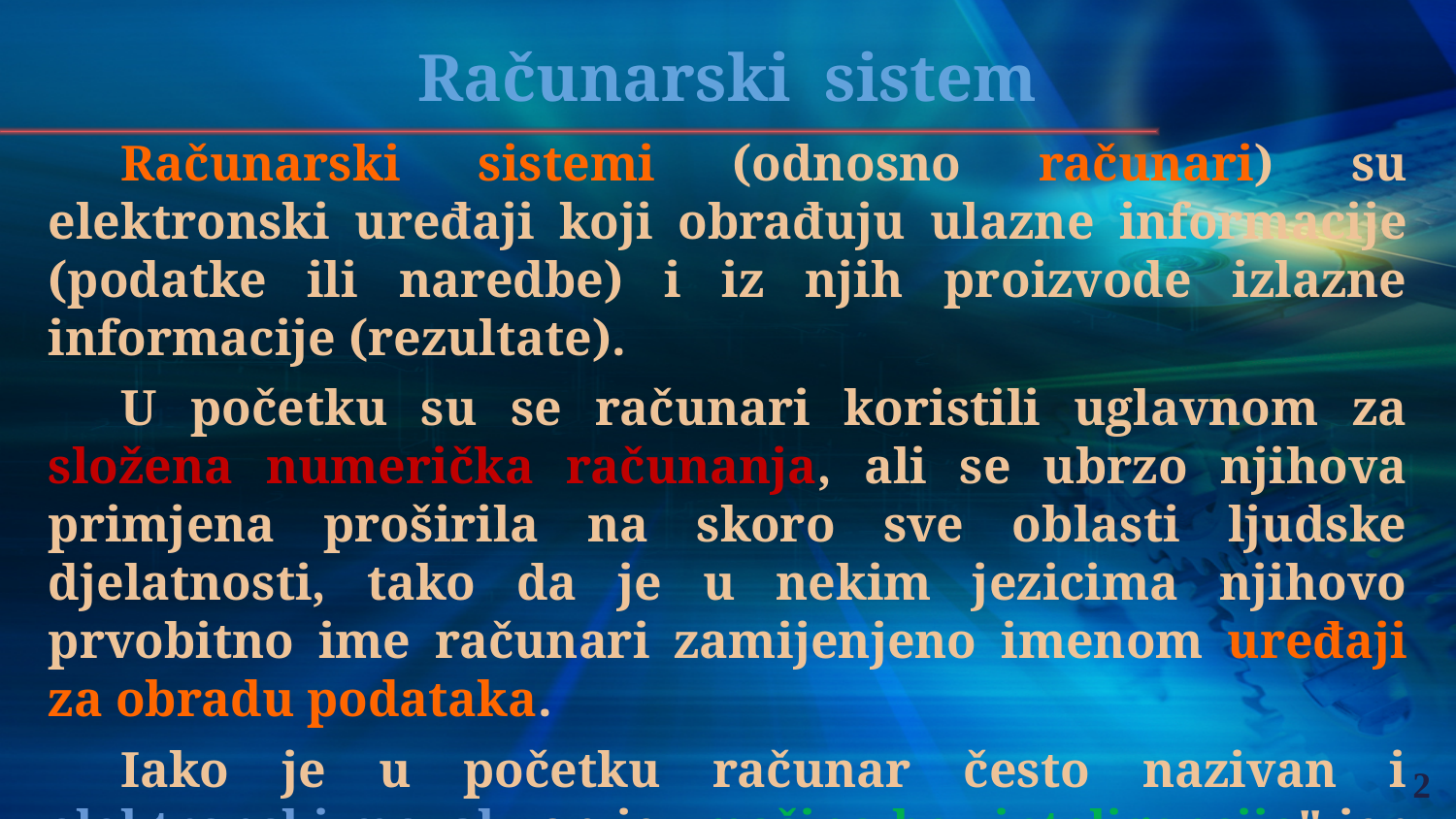

Računarski  sistem
Računarski sistemi (odnosno računari) su elektronski uređaji koji obrađuju ulazne informacije (podatke ili naredbe) i iz njih proizvode izlazne informacije (rezultate).
U početku su se računari koristili uglavnom za složena numerička računanja, ali se ubrzo njihova primjena proširila na skoro sve oblasti ljudske djelatnosti, tako da je u nekim jezicima njihovo prvobitno ime računari zamijenjeno imenom uređaji za obradu podataka.
Iako je u početku računar često nazivan i elektronski mozak, on je „mašina bez inteligencije" jer doslovno izvršava samo ono što mu je zadato instrukcijama.
2